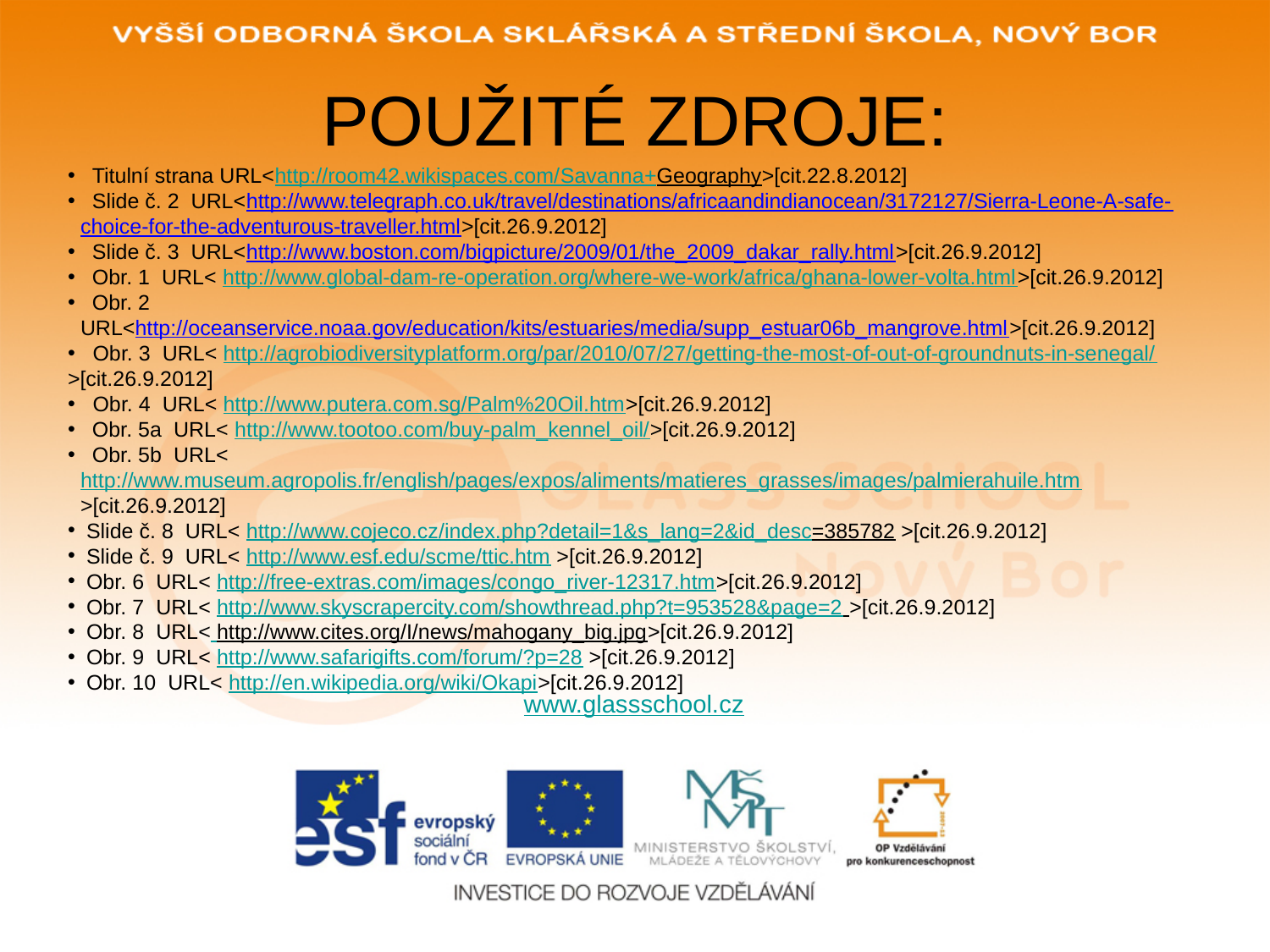

# POUŽITÉ ZDROJE:
  Titulní strana URL<http://room42.wikispaces.com/Savanna+Geography>[cit.22.8.2012]
  Slide č. 2  URL<http://www.telegraph.co.uk/travel/destinations/africaandindianocean/3172127/Sierra-Leone-A-safe-choice-for-the-adventurous-traveller.html>[cit.26.9.2012]
  Slide č. 3  URL<http://www.boston.com/bigpicture/2009/01/the_2009_dakar_rally.html>[cit.26.9.2012]
  Obr. 1  URL< http://www.global-dam-re-operation.org/where-we-work/africa/ghana-lower-volta.html>[cit.26.9.2012]
  Obr. 2  URL<http://oceanservice.noaa.gov/education/kits/estuaries/media/supp_estuar06b_mangrove.html>[cit.26.9.2012]
   Obr. 3  URL< http://agrobiodiversityplatform.org/par/2010/07/27/getting-the-most-of-out-of-groundnuts-in-senegal/>[cit.26.9.2012]
   Obr. 4  URL< http://www.putera.com.sg/Palm%20Oil.htm>[cit.26.9.2012]
  Obr. 5a  URL< http://www.tootoo.com/buy-palm_kennel_oil/>[cit.26.9.2012]
  Obr. 5b  URL< http://www.museum.agropolis.fr/english/pages/expos/aliments/matieres_grasses/images/palmierahuile.htm>[cit.26.9.2012]
 Slide č. 8  URL< http://www.cojeco.cz/index.php?detail=1&s_lang=2&id_desc=385782 >[cit.26.9.2012]
 Slide č. 9  URL< http://www.esf.edu/scme/ttic.htm >[cit.26.9.2012]
 Obr. 6  URL< http://free-extras.com/images/congo_river-12317.htm>[cit.26.9.2012]
 Obr. 7  URL< http://www.skyscrapercity.com/showthread.php?t=953528&page=2 >[cit.26.9.2012]
 Obr. 8  URL< http://www.cites.org/I/news/mahogany_big.jpg>[cit.26.9.2012]
 Obr. 9  URL< http://www.safarigifts.com/forum/?p=28 >[cit.26.9.2012]
 Obr. 10  URL< http://en.wikipedia.org/wiki/Okapi>[cit.26.9.2012]

www.glassschool.cz